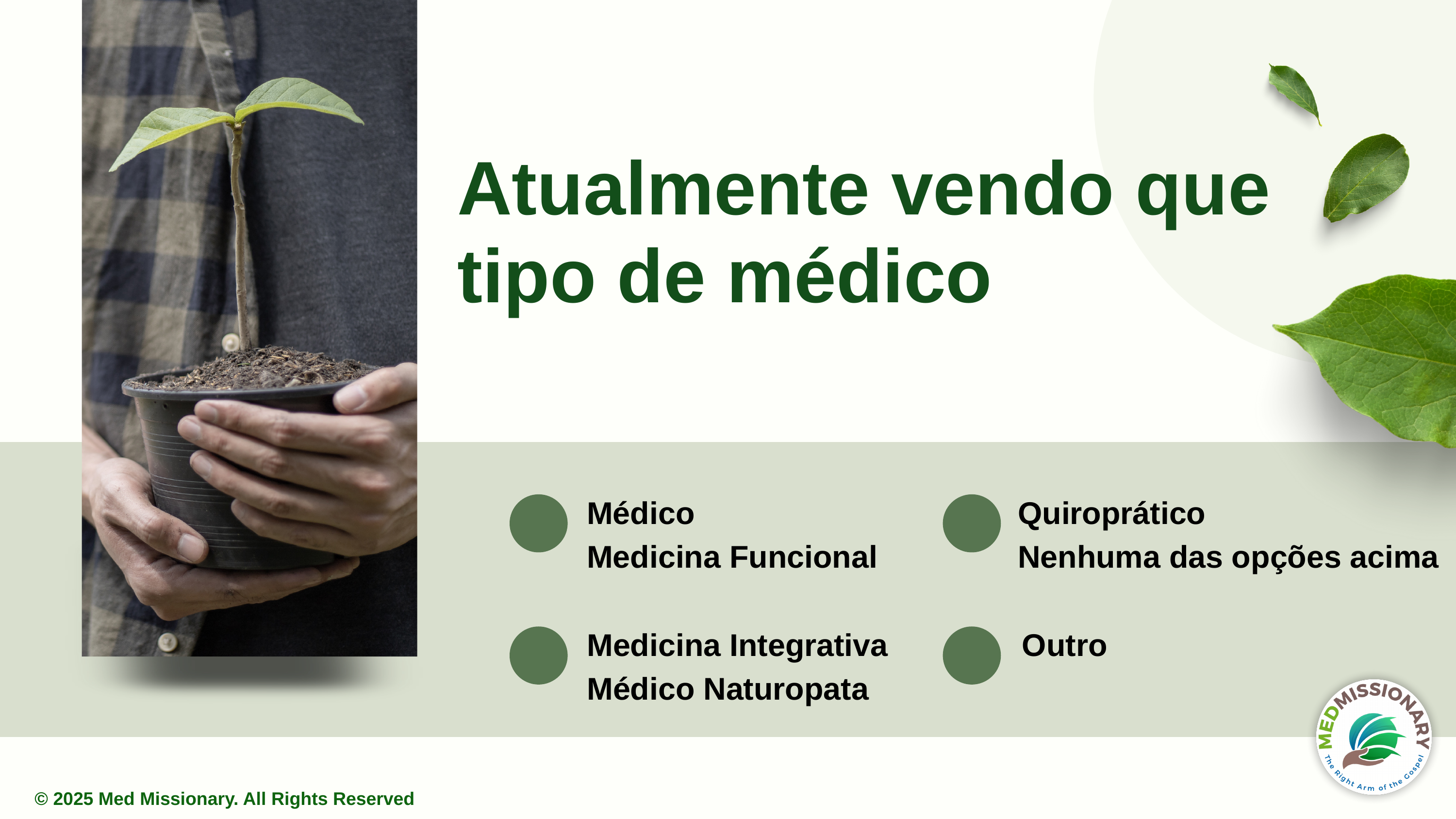

Atualmente vendo que tipo de médico

Médico
Medicina Funcional
Quiroprático
Nenhuma das opções acima

Medicina Integrativa
Médico Naturopata
Outro

© 2025 Med Missionary. All Rights Reserved